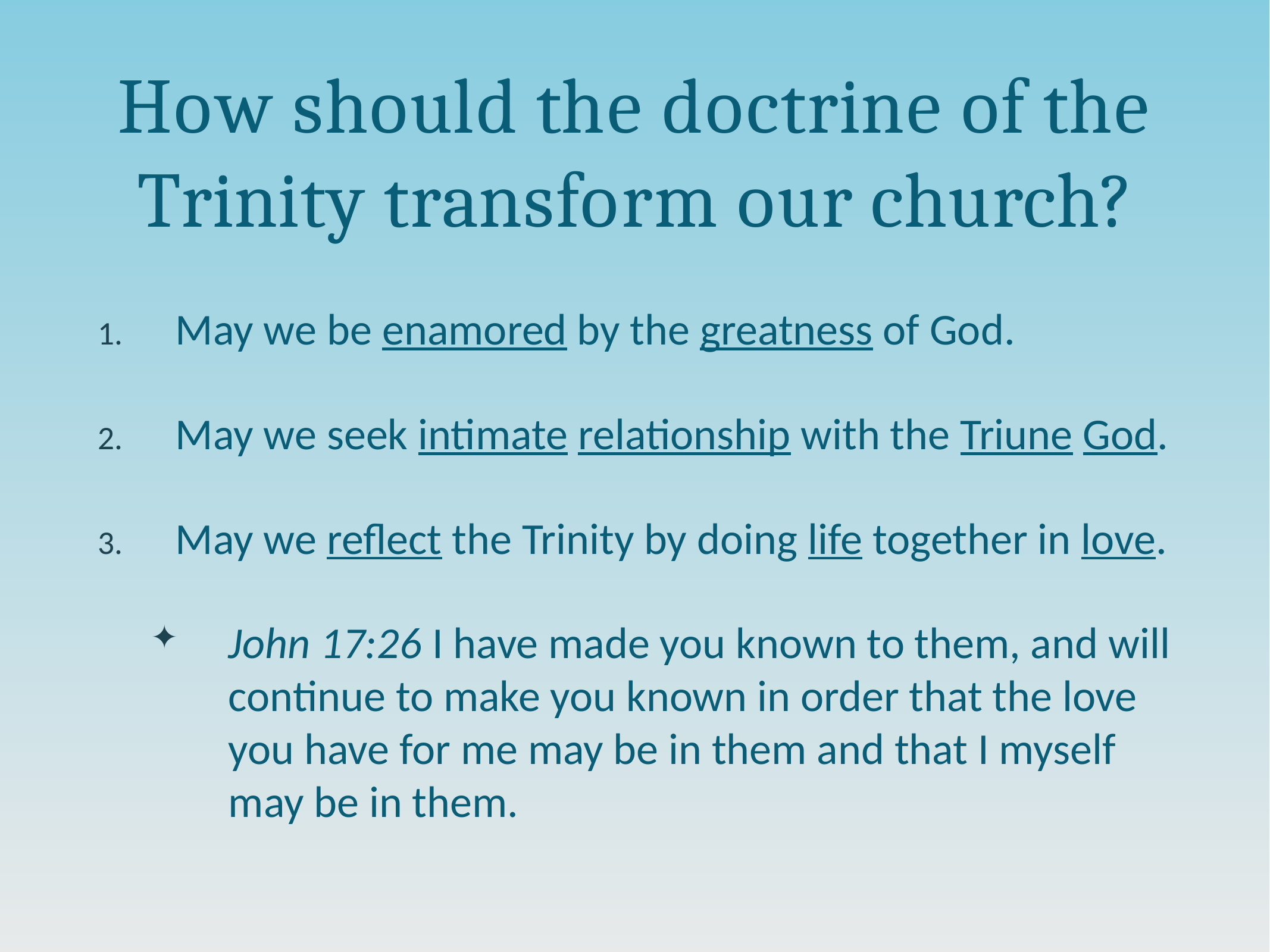

# How should the doctrine of the Trinity transform our church?
May we be enamored by the greatness of God.
May we seek intimate relationship with the Triune God.
May we reflect the Trinity by doing life together in love.
John 17:26 I have made you known to them, and will continue to make you known in order that the love you have for me may be in them and that I myself may be in them.